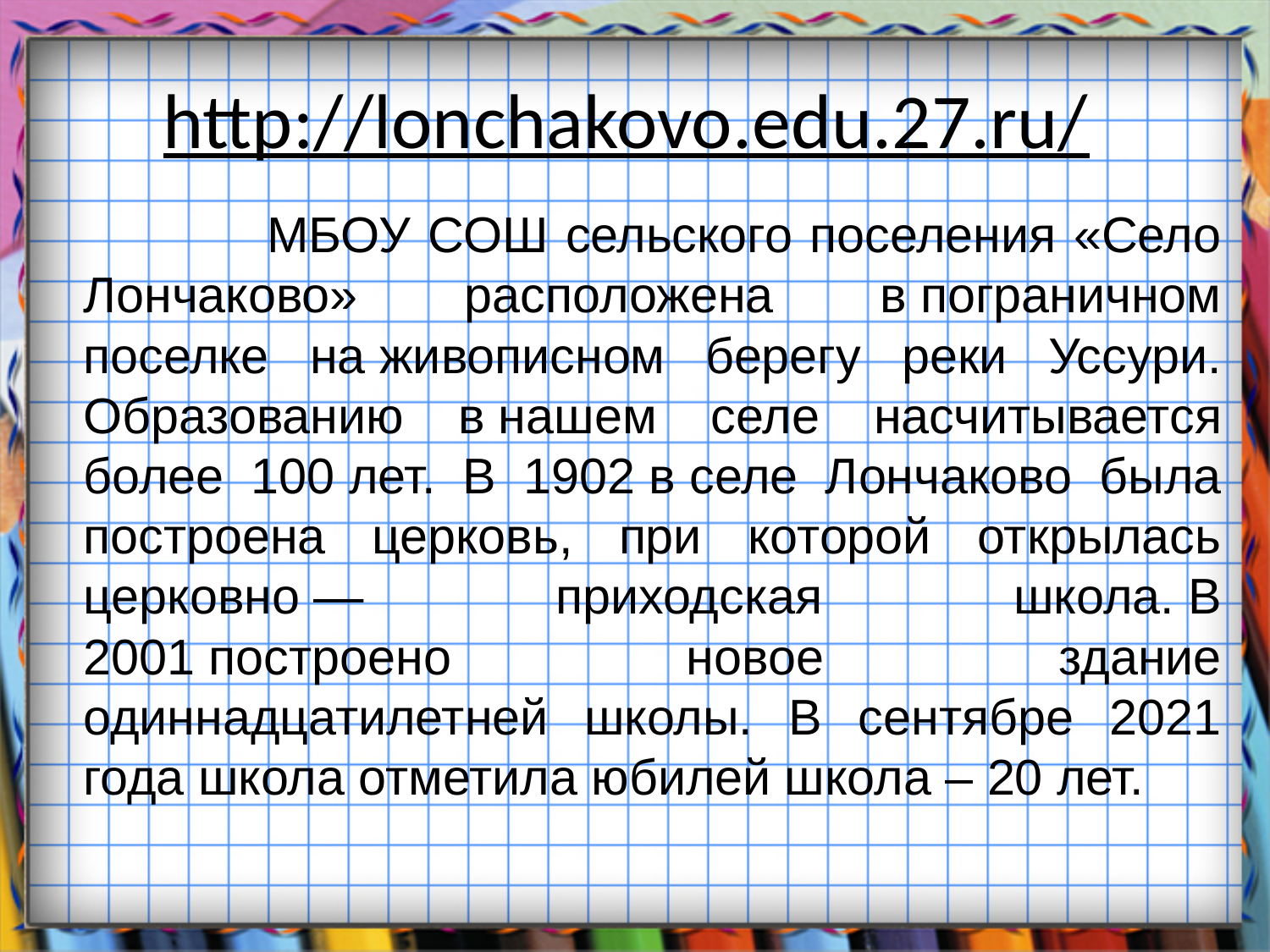

# http://lonchakovo.edu.27.ru/
             МБОУ СОШ сельского поселения «Село Лончаково» расположена в пограничном поселке на живописном берегу реки Уссури. Образованию в нашем селе насчитывается более 100 лет. В 1902 в селе Лончаково была построена церковь, при которой открылась церковно — приходская школа. В 2001 построено новое здание одиннадцатилетней школы. В сентябре 2021 года школа отметила юбилей школа – 20 лет.